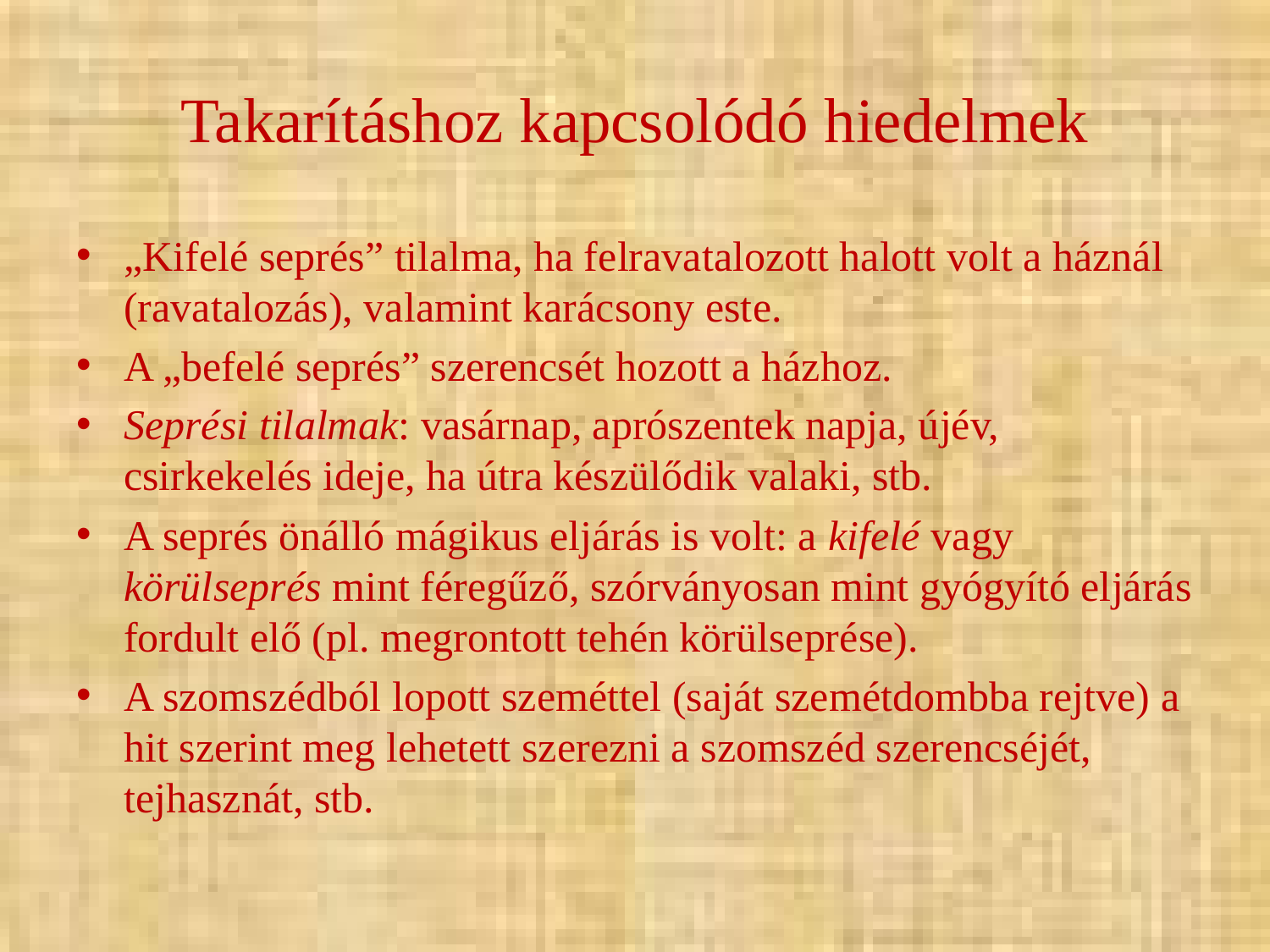

# Takarításhoz kapcsolódó hiedelmek
„Kifelé seprés” tilalma, ha felravatalozott halott volt a háznál (ravatalozás), valamint karácsony este.
A „befelé seprés” szerencsét hozott a házhoz.
Seprési tilalmak: vasárnap, aprószentek napja, újév, csirkekelés ideje, ha útra készülődik valaki, stb.
A seprés önálló mágikus eljárás is volt: a kifelé vagy körülseprés mint féregűző, szórványosan mint gyógyító eljárás fordult elő (pl. megrontott tehén körülseprése).
A szomszédból lopott szeméttel (saját szemétdombba rejtve) a hit szerint meg lehetett szerezni a szomszéd szerencséjét, tejhasznát, stb.